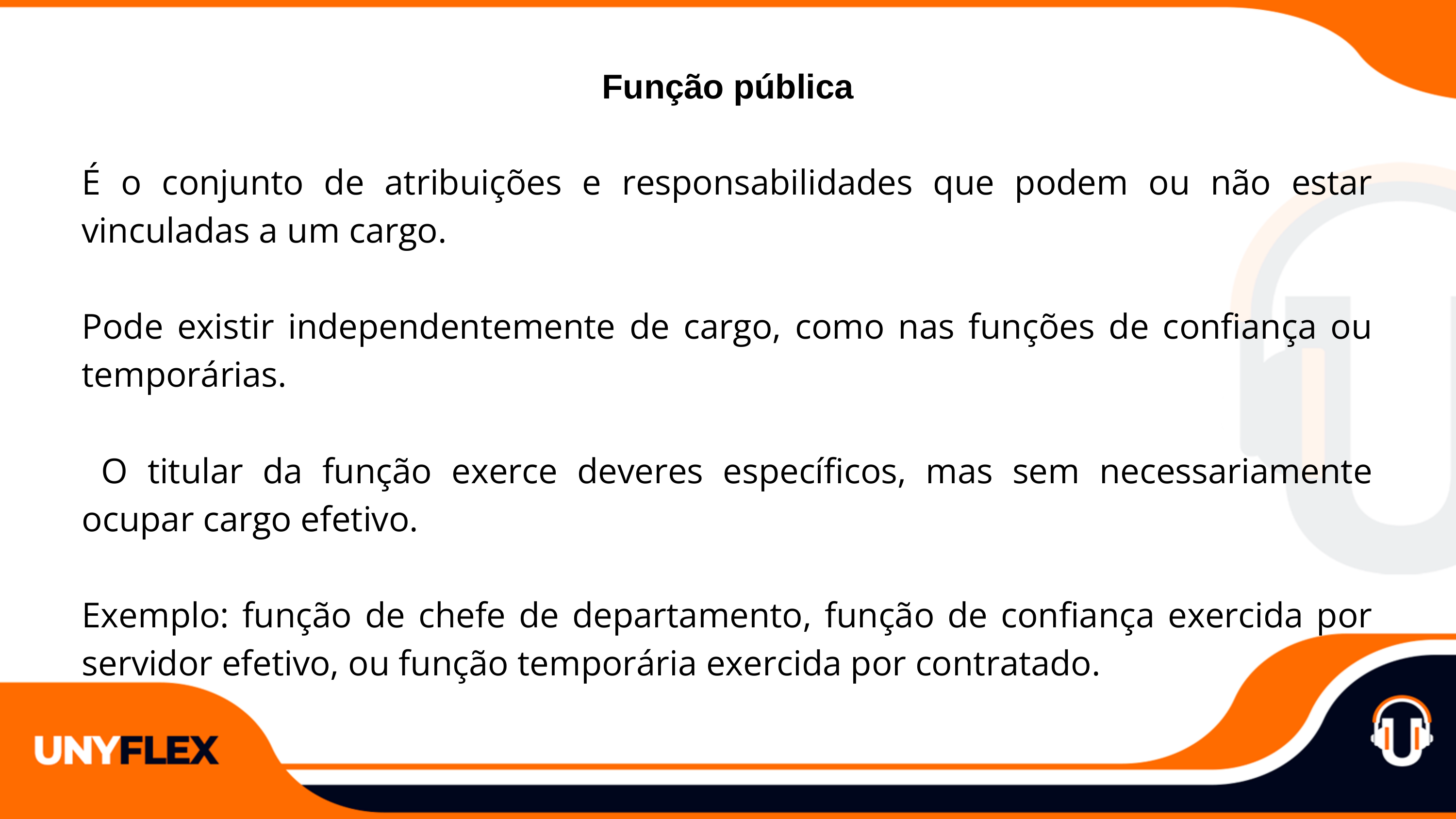

Função pública

É o conjunto de atribuições e responsabilidades que podem ou não estar vinculadas a um cargo.

Pode existir independentemente de cargo, como nas funções de confiança ou temporárias.

 O titular da função exerce deveres específicos, mas sem necessariamente ocupar cargo efetivo.

Exemplo: função de chefe de departamento, função de confiança exercida por servidor efetivo, ou função temporária exercida por contratado.